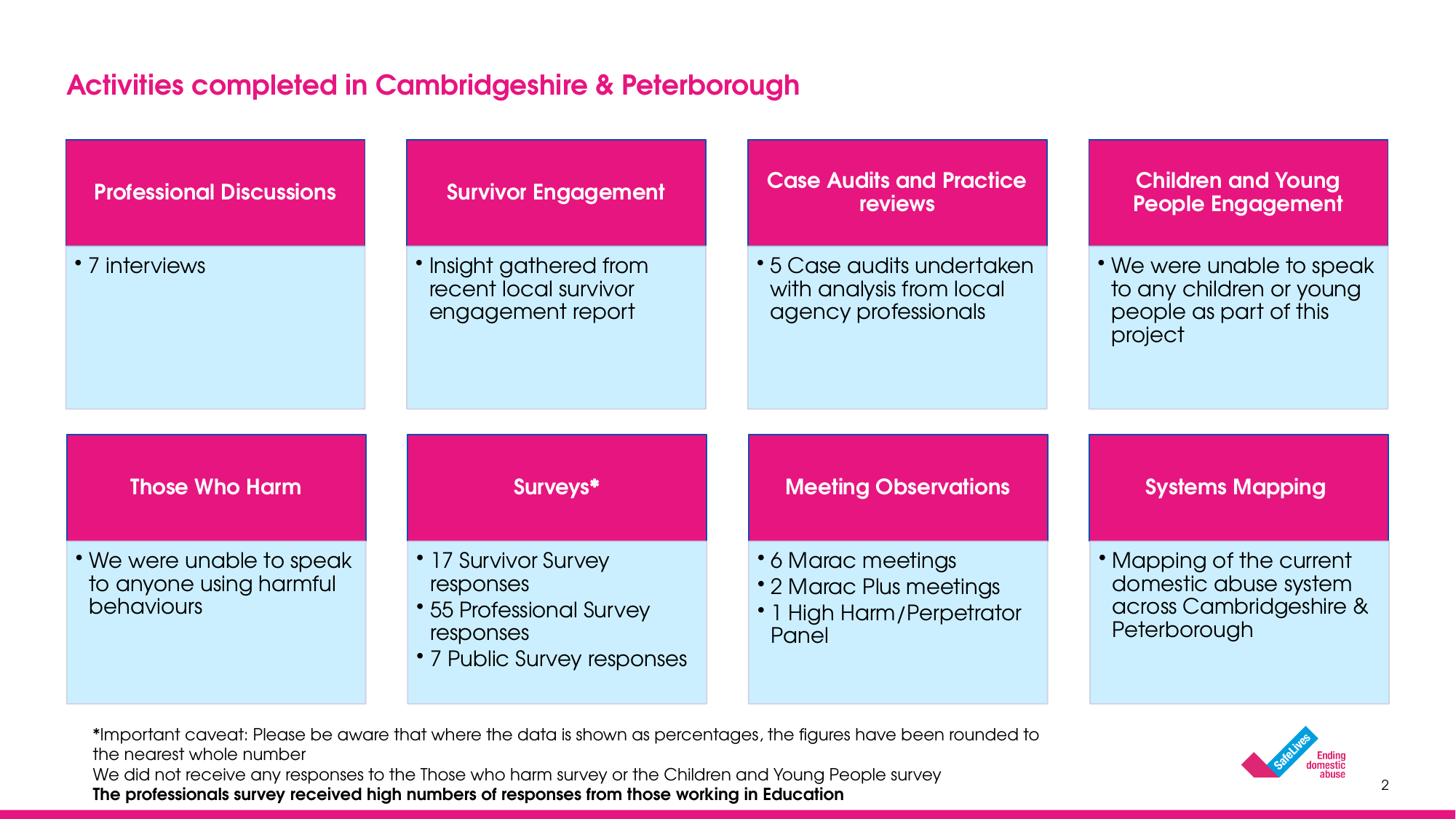

# Activities completed in Cambridgeshire & Peterborough
Professional Discussions
7 interviews
Survivor Engagement
Insight gathered from recent local survivor engagement report
Case Audits and Practice reviews
5 Case audits undertaken with analysis from local agency professionals
Children and Young People Engagement
We were unable to speak to any children or young people as part of this project
Those Who Harm
We were unable to speak to anyone using harmful behaviours
Surveys*
17 Survivor Survey responses
55 Professional Survey responses
7 Public Survey responses
Meeting Observations
6 Marac meetings
2 Marac Plus meetings
1 High Harm/Perpetrator Panel
Systems Mapping
Mapping of the current domestic abuse system across Cambridgeshire & Peterborough
*Important caveat: Please be aware that where the data is shown as percentages, the figures have been rounded to the nearest whole number
We did not receive any responses to the Those who harm survey or the Children and Young People survey
The professionals survey received high numbers of responses from those working in Education